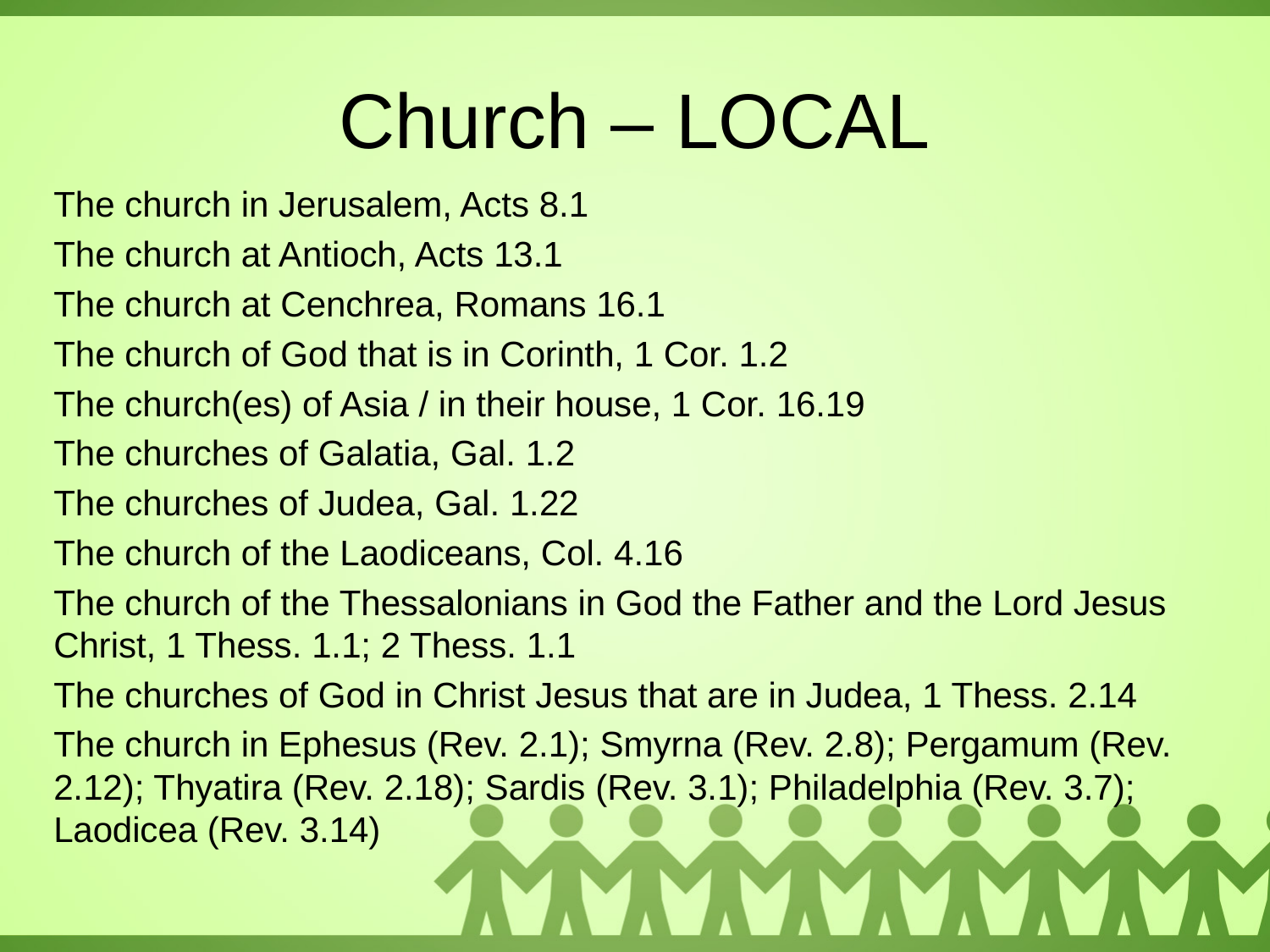

# Church – LOCAL
The church in Jerusalem, Acts 8.1
The church at Antioch, Acts 13.1
The church at Cenchrea, Romans 16.1
The church of God that is in Corinth, 1 Cor. 1.2
The church(es) of Asia / in their house, 1 Cor. 16.19
The churches of Galatia, Gal. 1.2
The churches of Judea, Gal. 1.22
The church of the Laodiceans, Col. 4.16
The church of the Thessalonians in God the Father and the Lord Jesus Christ, 1 Thess. 1.1; 2 Thess. 1.1
The churches of God in Christ Jesus that are in Judea, 1 Thess. 2.14
The church in Ephesus (Rev. 2.1); Smyrna (Rev. 2.8); Pergamum (Rev. 2.12); Thyatira (Rev. 2.18); Sardis (Rev. 3.1); Philadelphia (Rev. 3.7); Laodicea (Rev. 3.14)